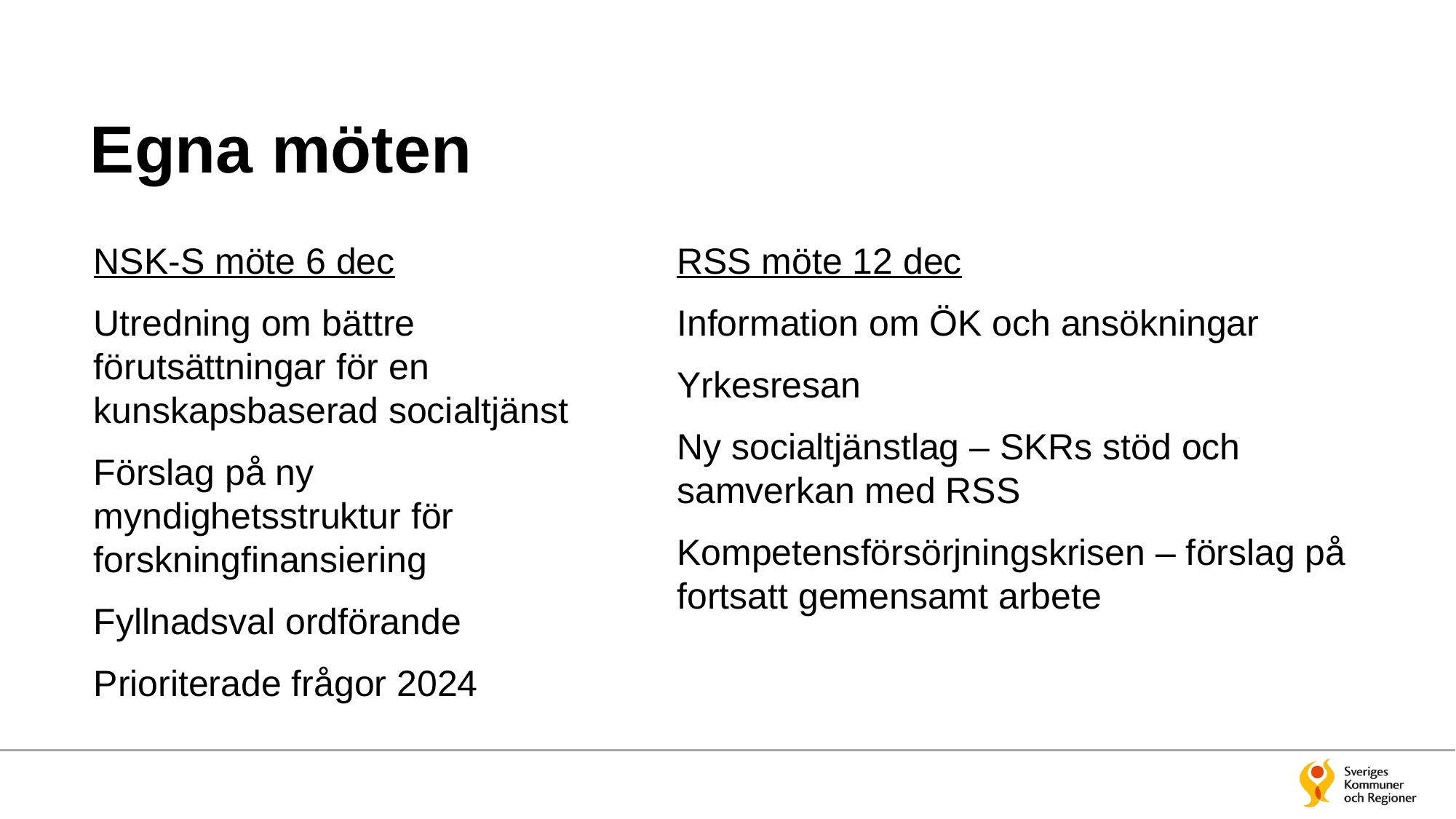

# Egna möten
NSK-S möte 6 dec
Utredning om bättre förutsättningar för en kunskapsbaserad socialtjänst
Förslag på ny myndighetsstruktur för forskningfinansiering
Fyllnadsval ordförande
Prioriterade frågor 2024
RSS möte 12 dec
Information om ÖK och ansökningar
Yrkesresan
Ny socialtjänstlag – SKRs stöd och samverkan med RSS
Kompetensförsörjningskrisen – förslag på fortsatt gemensamt arbete